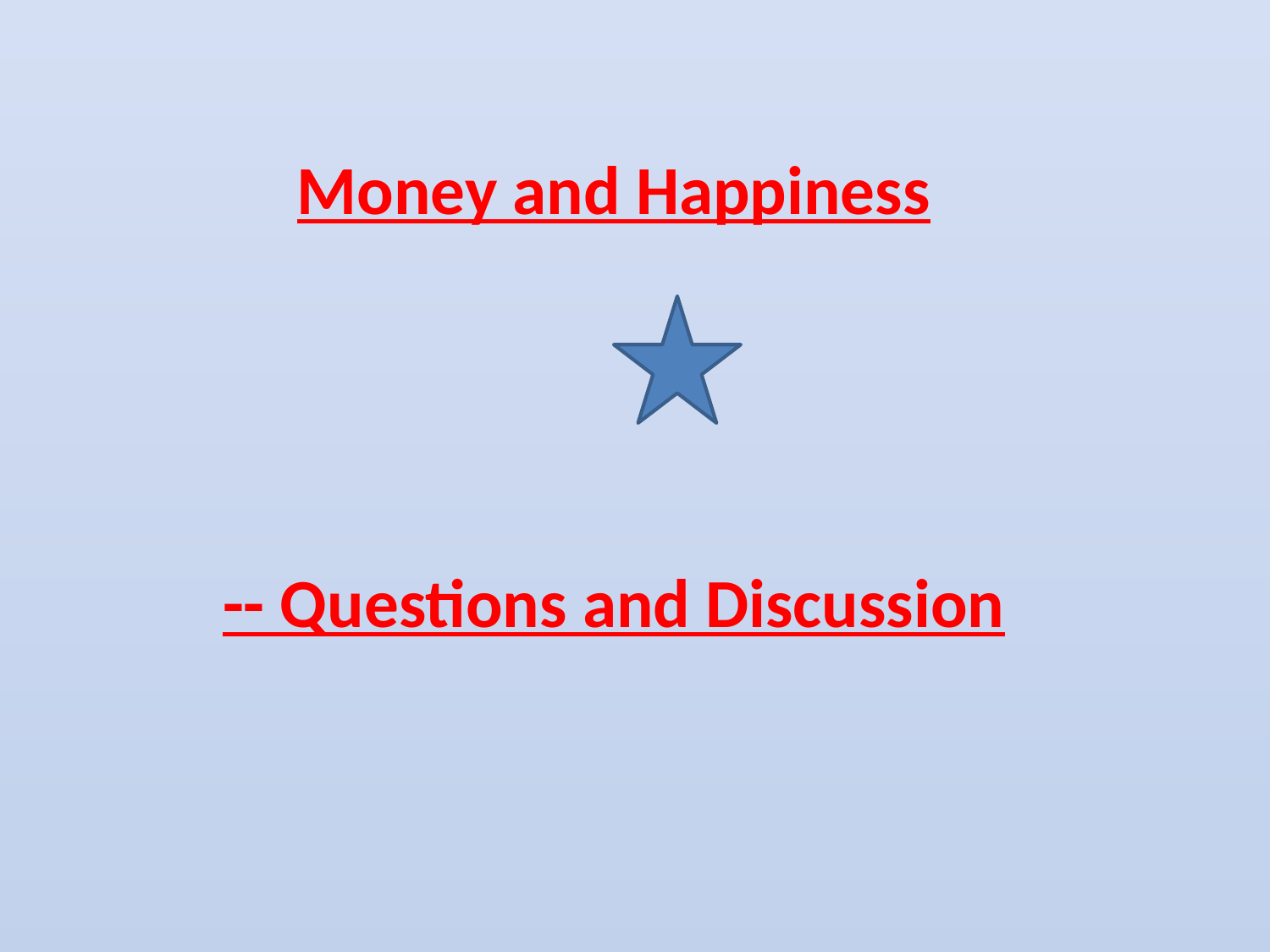

# Money and Happiness -- Questions and Discussion